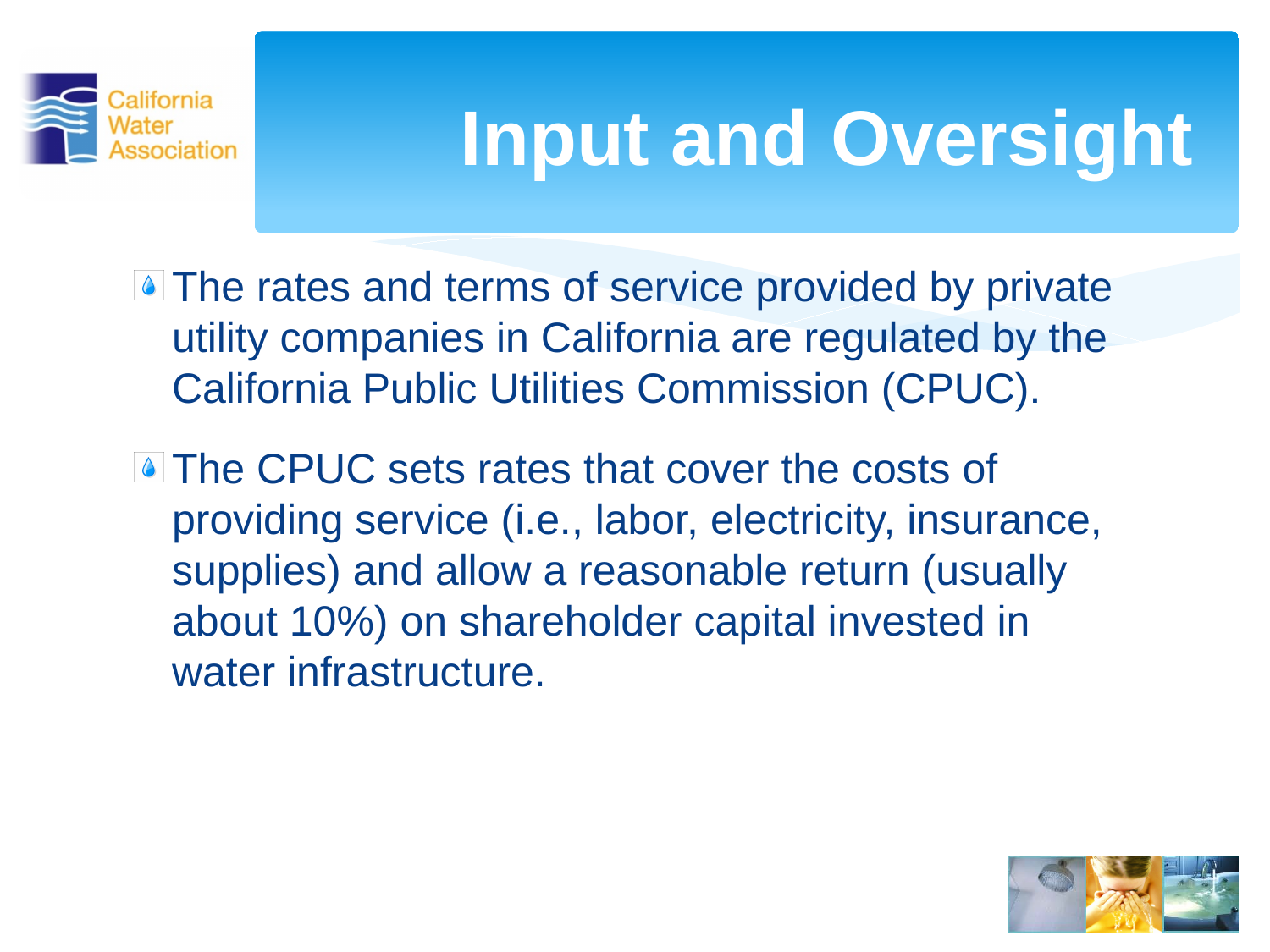

# Input and Oversight
The rates and terms of service provided by private utility companies in California are regulated by the California Public Utilities Commission (CPUC).
The CPUC sets rates that cover the costs of providing service (i.e., labor, electricity, insurance, supplies) and allow a reasonable return (usually about 10%) on shareholder capital invested in water infrastructure.